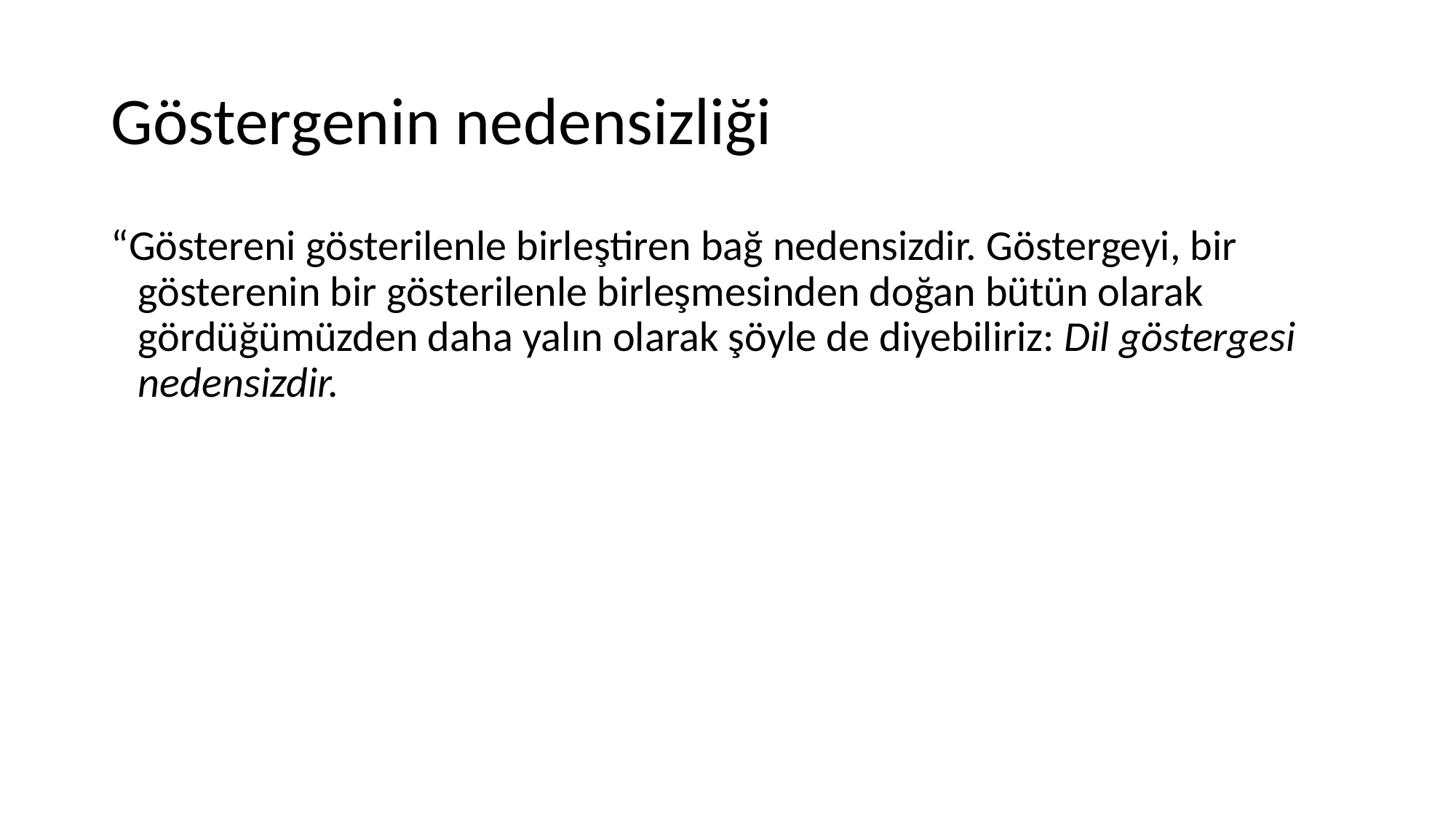

# Göstergenin nedensizliği
“Göstereni gösterilenle birleştiren bağ nedensizdir. Göstergeyi, bir gösterenin bir gösterilenle birleşmesinden doğan bütün olarak gördüğümüzden daha yalın olarak şöyle de diyebiliriz: Dil göstergesi nedensizdir.